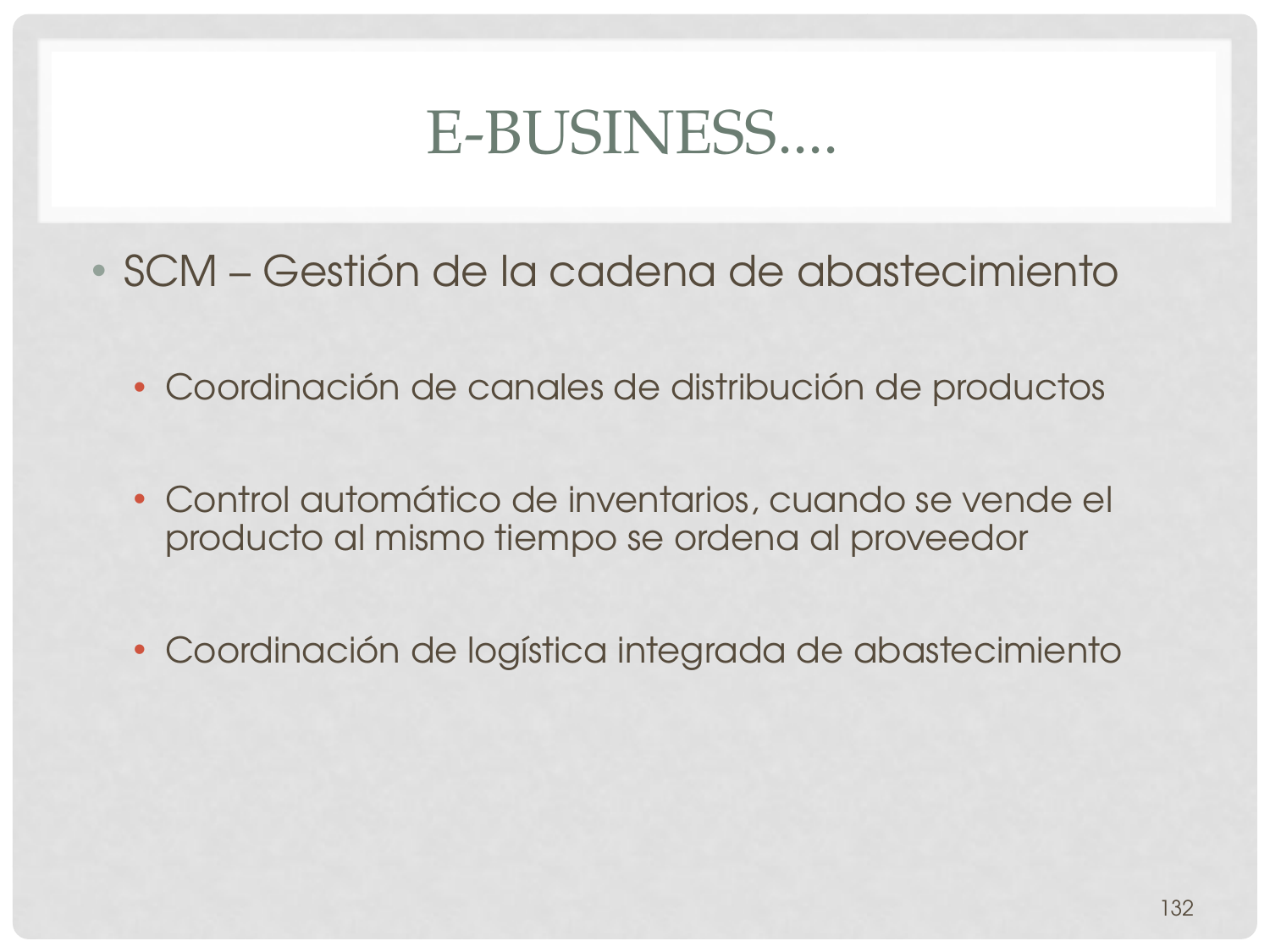

# E-Business....
SCM – Gestión de la cadena de abastecimiento

Coordinación de canales de distribución de productos

Control automático de inventarios, cuando se vende el producto al mismo tiempo se ordena al proveedor

Coordinación de logística integrada de abastecimiento

132